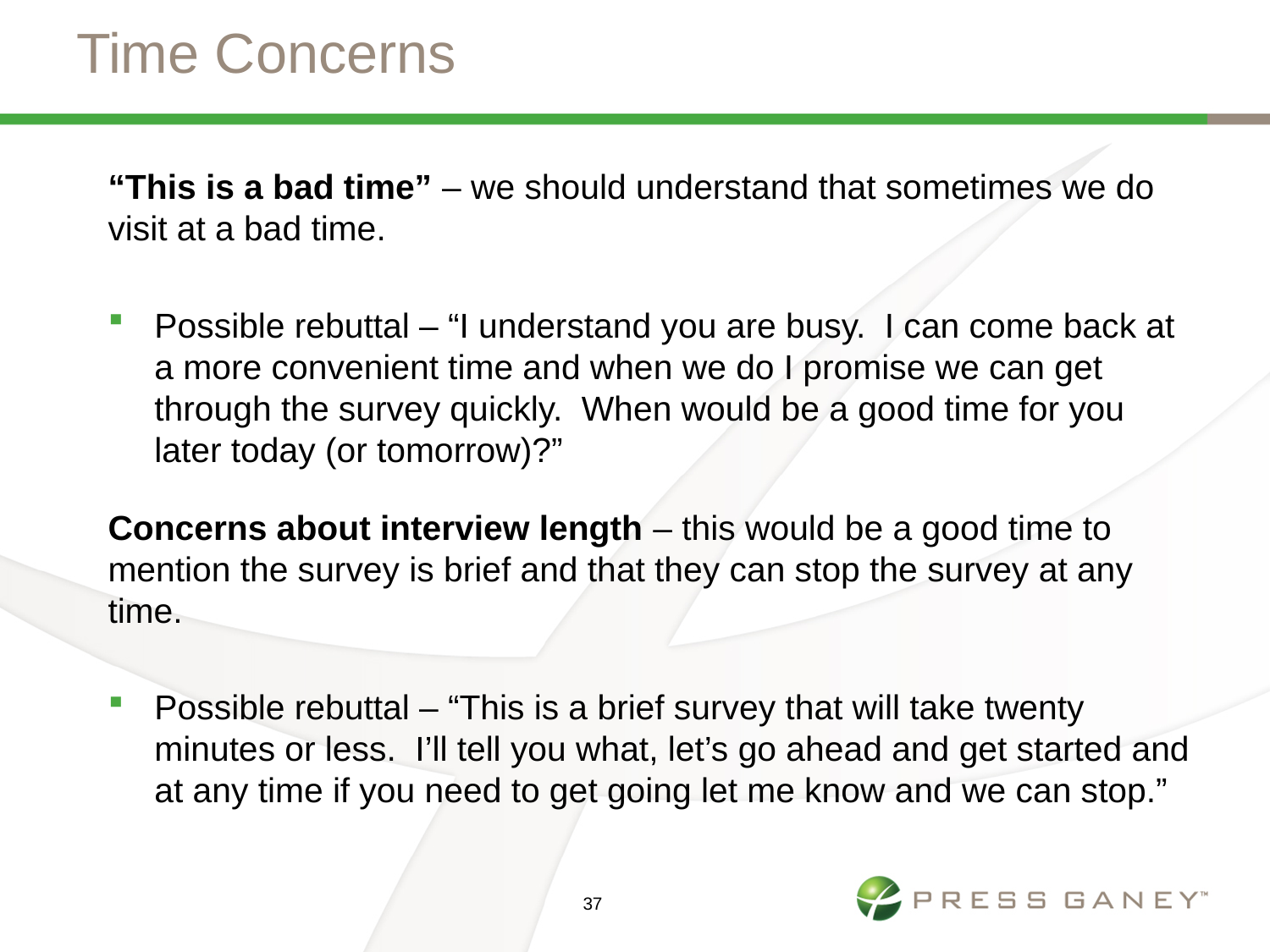

# Time Concerns
“This is a bad time” – we should understand that sometimes we do visit at a bad time.

Possible rebuttal – “I understand you are busy.  I can come back at a more convenient time and when we do I promise we can get through the survey quickly.  When would be a good time for you later today (or tomorrow)?”

Concerns about interview length – this would be a good time to mention the survey is brief and that they can stop the survey at any time.

Possible rebuttal – “This is a brief survey that will take twenty minutes or less.  I’ll tell you what, let’s go ahead and get started and at any time if you need to get going let me know and we can stop.”